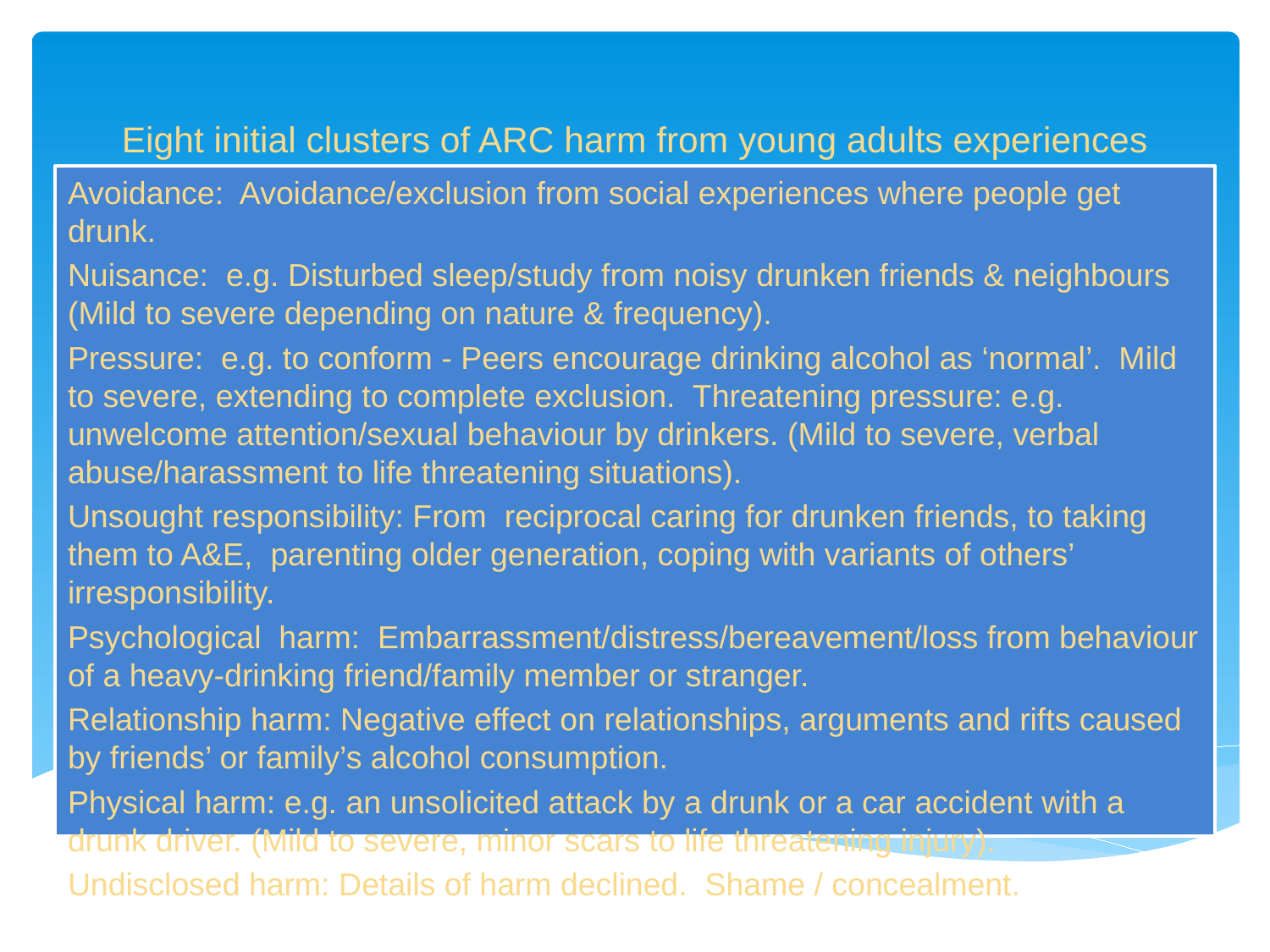

# Eight initial clusters of ARC harm from young adults experiences
Avoidance:  Avoidance/exclusion from social experiences where people get drunk.
Nuisance:  e.g. Disturbed sleep/study from noisy drunken friends & neighbours (Mild to severe depending on nature & frequency).
Pressure:  e.g. to conform - Peers encourage drinking alcohol as ‘normal’.  Mild to severe, extending to complete exclusion.  Threatening pressure: e.g. unwelcome attention/sexual behaviour by drinkers. (Mild to severe, verbal abuse/harassment to life threatening situations).
Unsought responsibility: From  reciprocal caring for drunken friends, to taking them to A&E,  parenting older generation, coping with variants of others’ irresponsibility.
Psychological  harm:  Embarrassment/distress/bereavement/loss from behaviour of a heavy-drinking friend/family member or stranger.
Relationship harm: Negative effect on relationships, arguments and rifts caused by friends’ or family’s alcohol consumption.
Physical harm: e.g. an unsolicited attack by a drunk or a car accident with a drunk driver. (Mild to severe, minor scars to life threatening injury).
Undisclosed harm: Details of harm declined.  Shame / concealment.